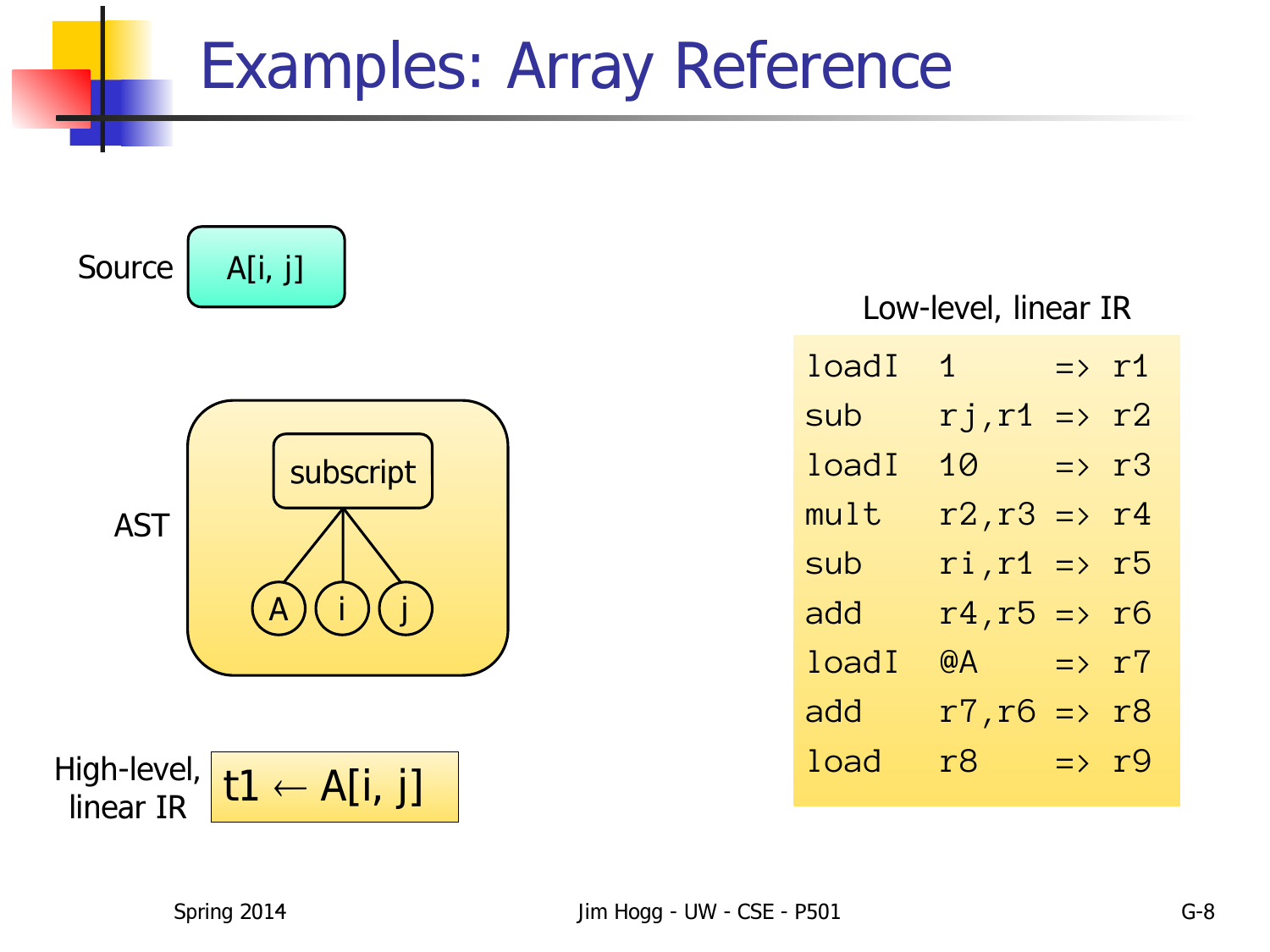

# Examples: Array Reference
A[i, j]
Source
Low-level, linear IR
loadI  1     => r1
sub    rj,r1 => r2
loadI  10    => r3
mult   r2,r3 => r4
sub    ri,r1 => r5
add    r4,r5 => r6
loadI  @A    => r7
add    r7,r6 => r8
load   r8    => r9

subscript
AST

A
i
j
High-level, linear IR
t1 ← A[i, j]
Jim Hogg - UW - CSE - P501
G-8
Spring 2014